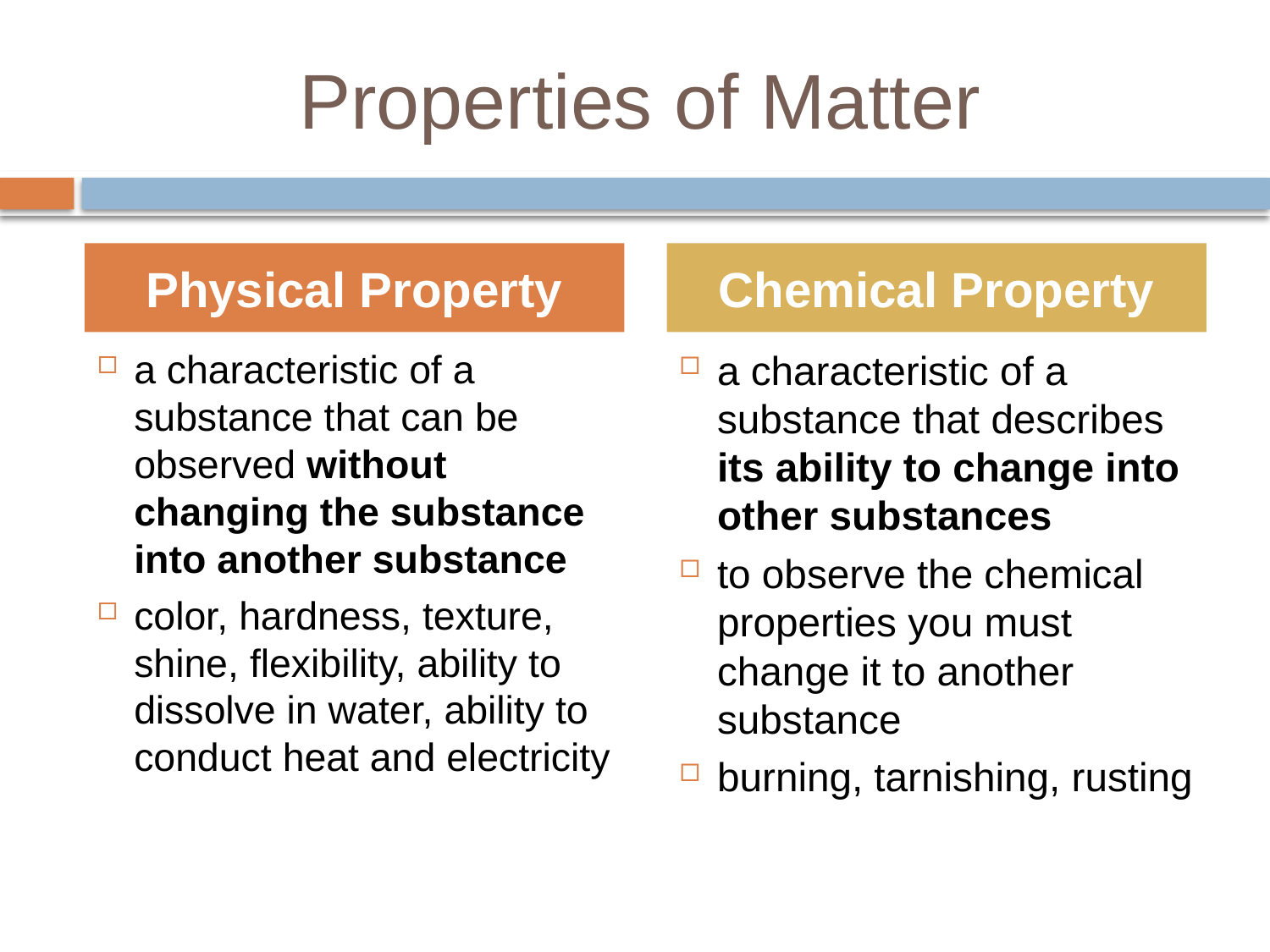

# Properties of Matter
Physical Property
Chemical Property
a characteristic of a substance that can be observed without changing the substance into another substance
color, hardness, texture, shine, flexibility, ability to dissolve in water, ability to conduct heat and electricity
a characteristic of a substance that describes its ability to change into other substances
to observe the chemical properties you must change it to another substance
burning, tarnishing, rusting